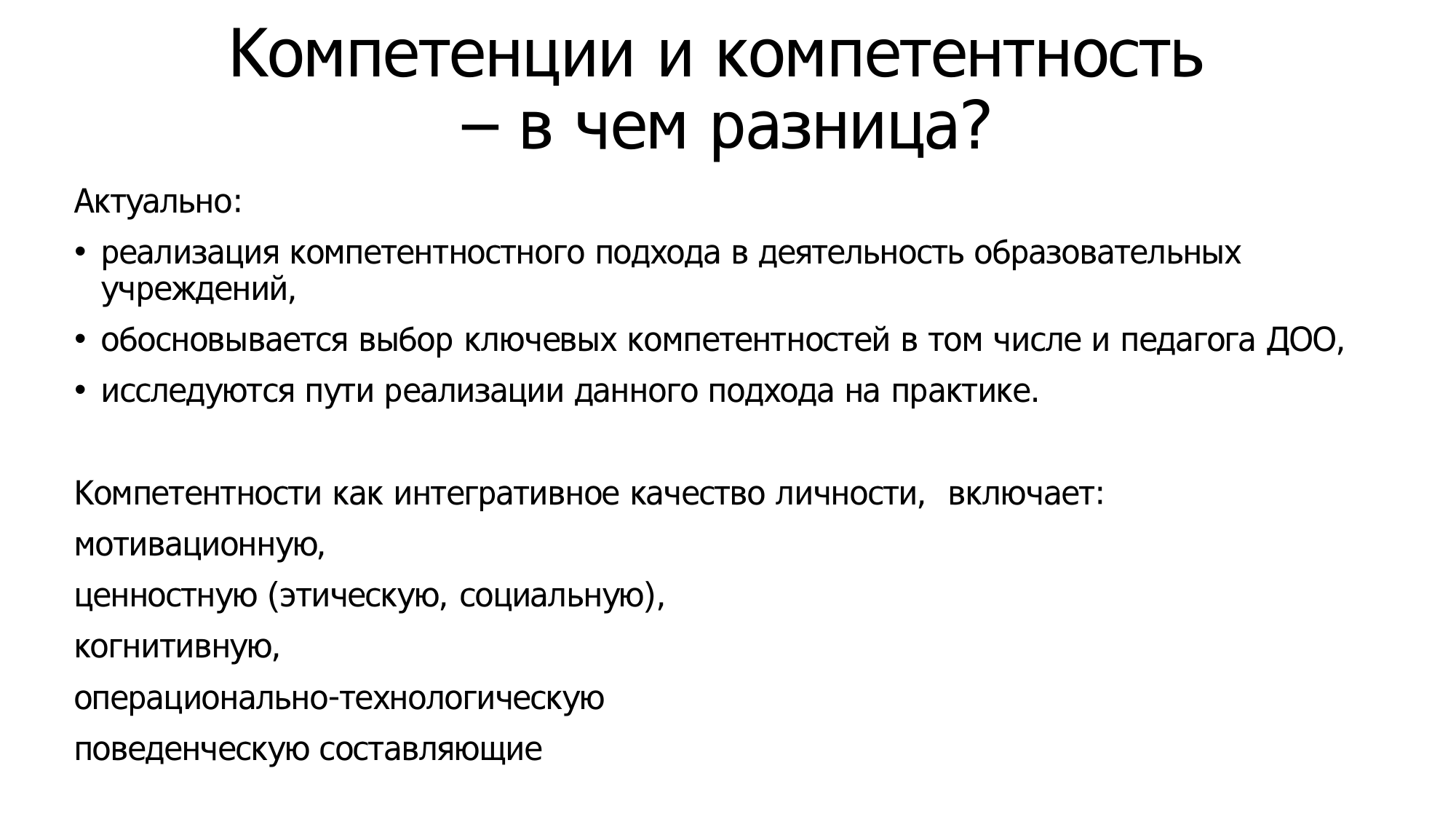

# Компетенции и компетентность – в чем разница?
Актуально:
реализация компетентностного подхода в деятельность образовательных учреждений,
обосновывается выбор ключевых компетентностей в том числе и педагога ДОО,
исследуются пути реализации данного подхода на практике.

Компетентности как интегративное качество личности,  включает:
мотивационную,
ценностную (этическую, социальную),
когнитивную,
операционально-технологическую
поведенческую составляющие